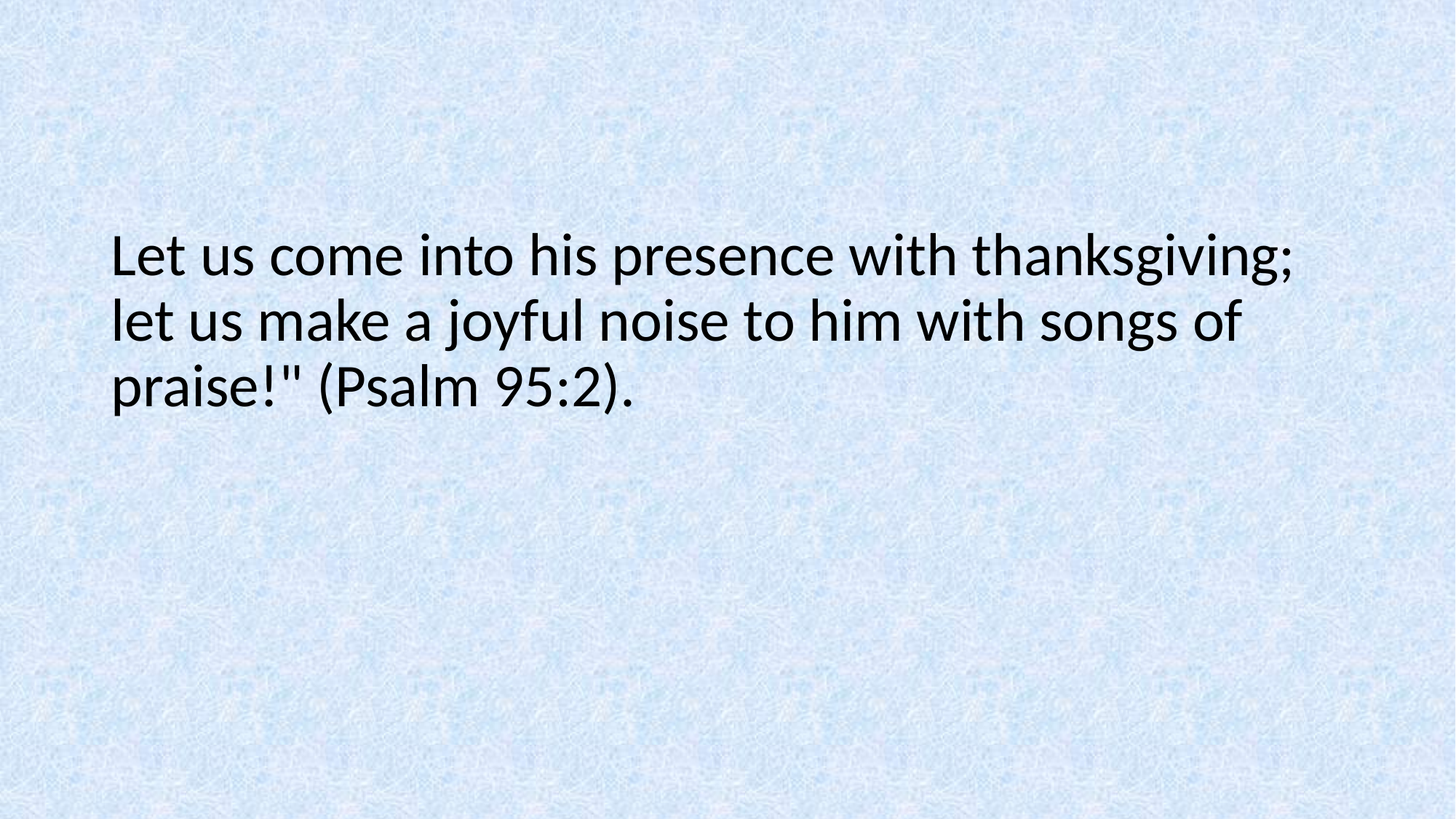

#
Let us come into his presence with thanksgiving; let us make a joyful noise to him with songs of praise!" (Psalm 95:2).